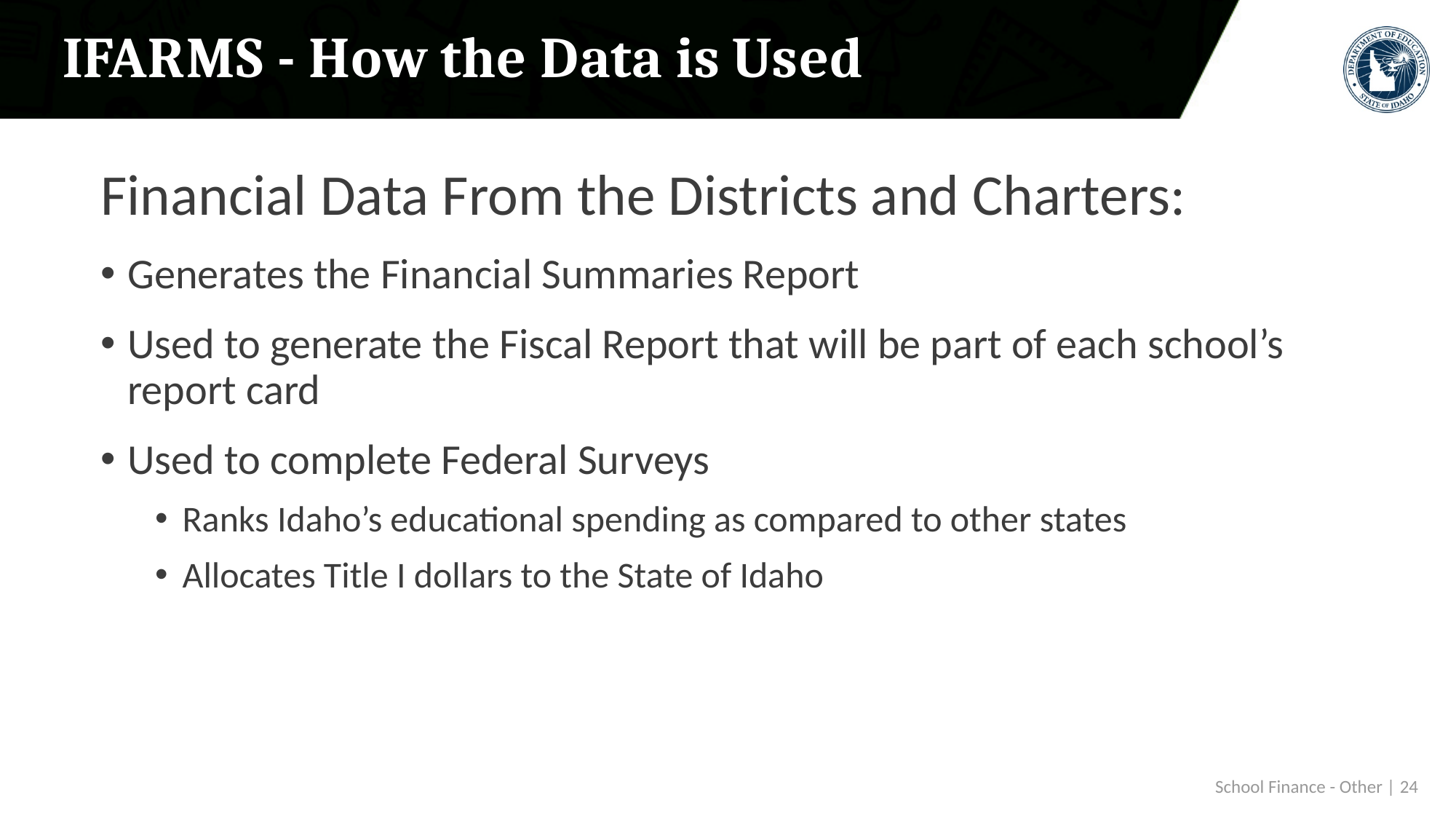

# IFARMS - How the Data is Used
Financial Data From the Districts and Charters:
Generates the Financial Summaries Report
Used to generate the Fiscal Report that will be part of each school’s report card
Used to complete Federal Surveys
Ranks Idaho’s educational spending as compared to other states
Allocates Title I dollars to the State of Idaho

 School Finance - Other | 24